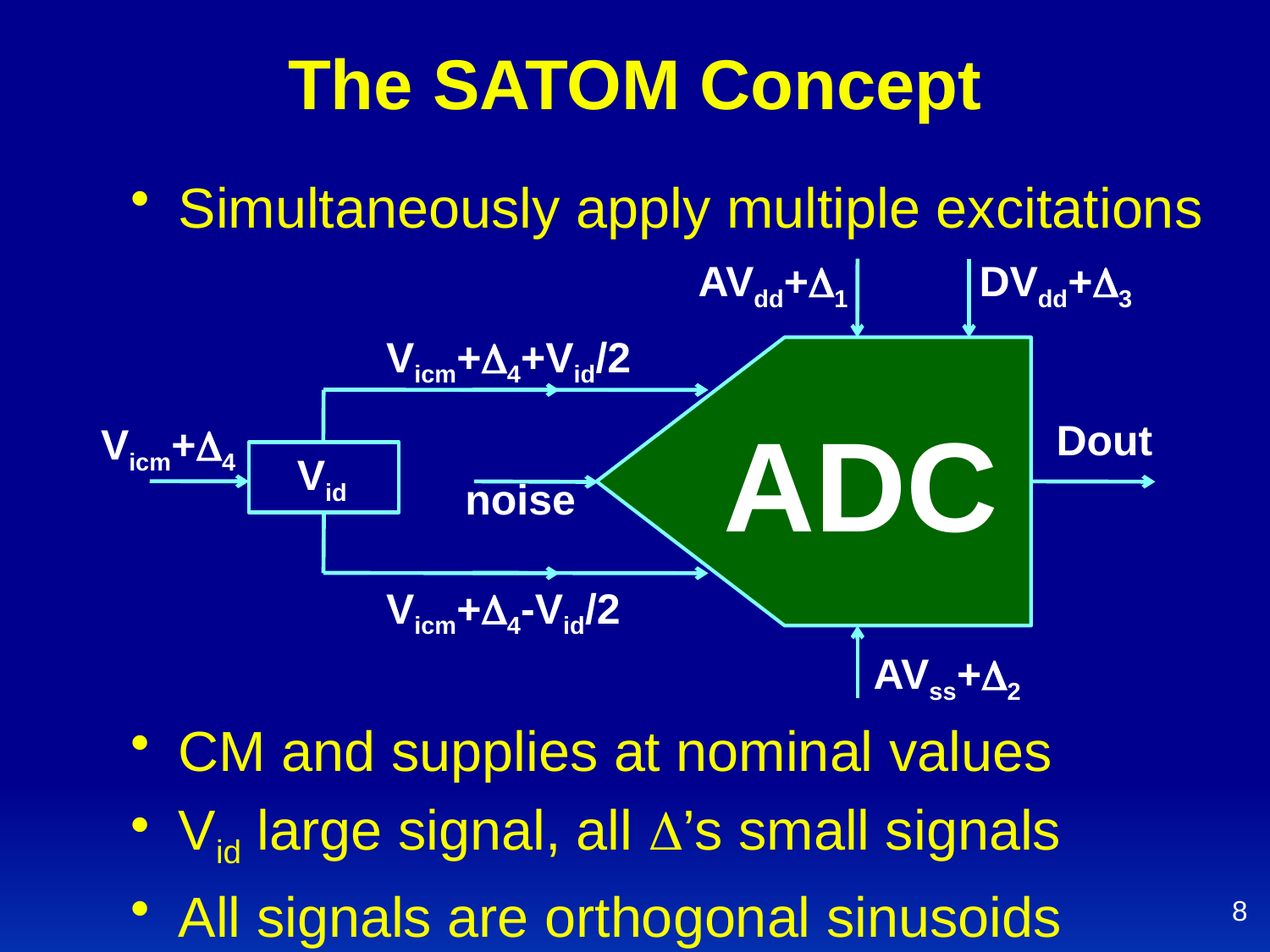

# The SATOM Concept
Simultaneously apply multiple excitations

CM and supplies at nominal values
Vid large signal, all Δ’s small signals
All signals are orthogonal sinusoids
AVdd+Δ1
DVdd+Δ3
Vicm+Δ4+Vid/2
ADC
Dout
noise
Vicm+Δ4-Vid/2
AVss+Δ2
Vicm+Δ4
   Vid
8